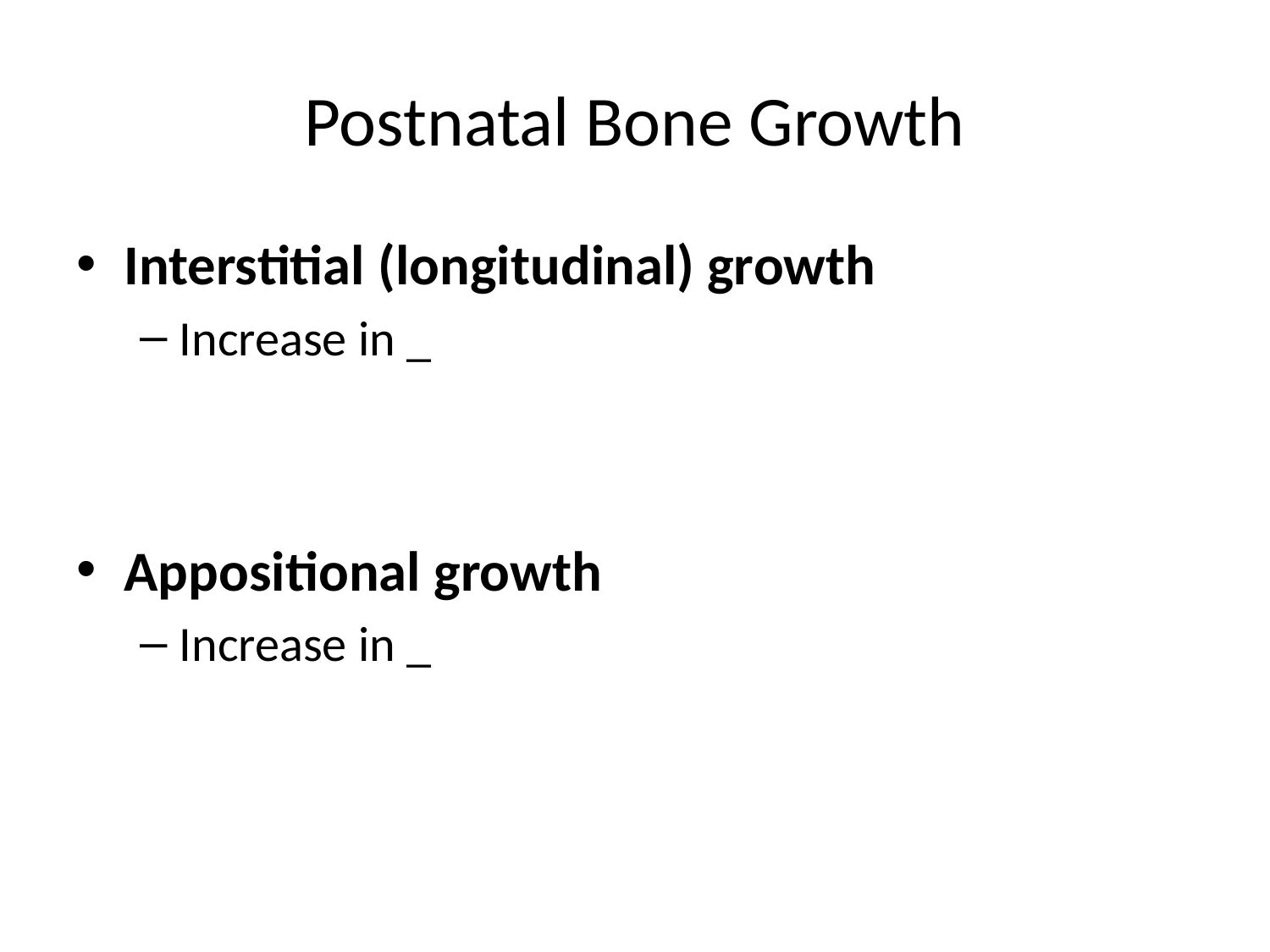

# Postnatal Bone Growth
Interstitial (longitudinal) growth
Increase in _

Appositional growth
Increase in _